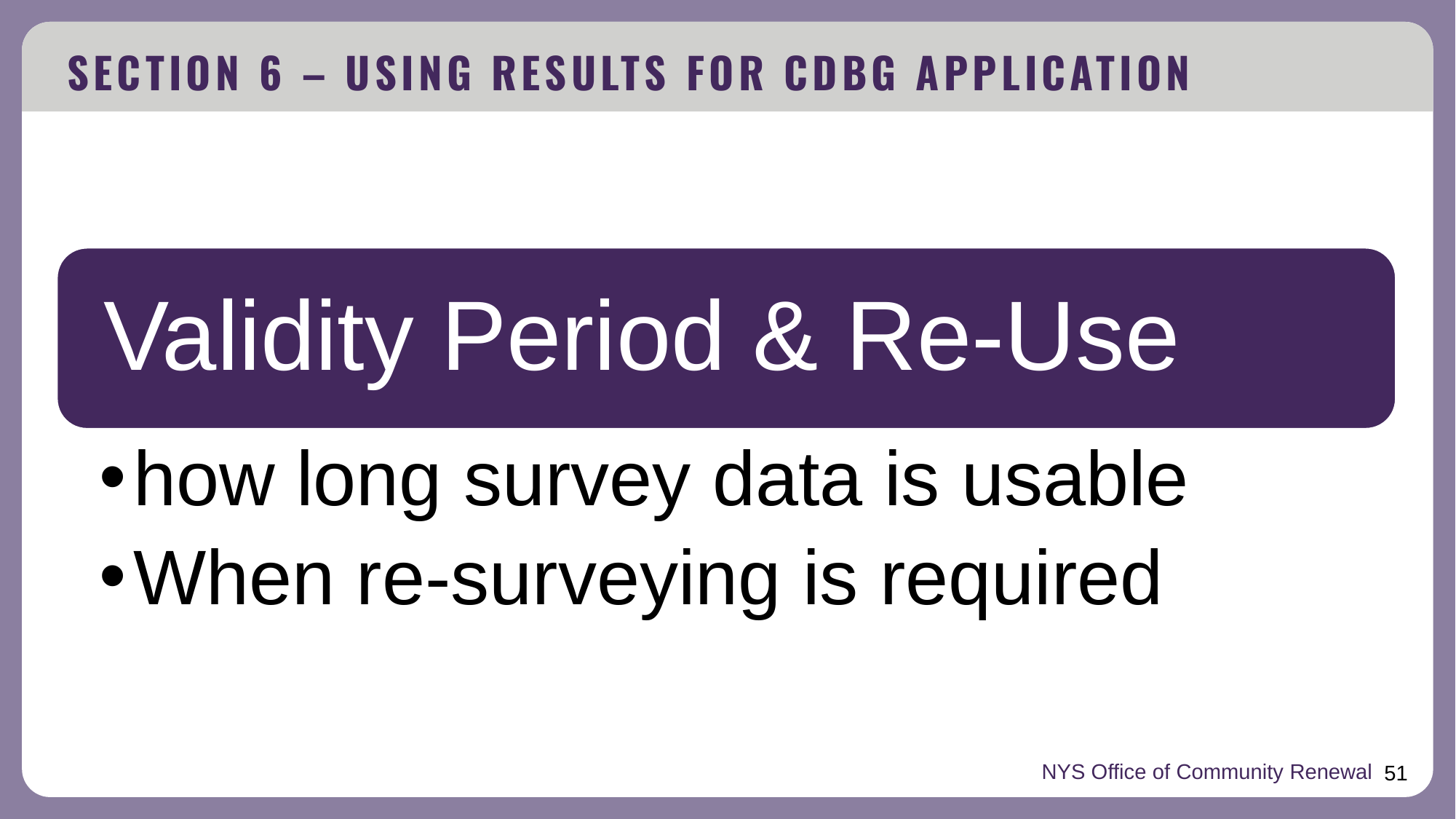

Section 6 – using results for cdbg application
Validity Period & Re-Use
how long survey data is usable
When re-surveying is required